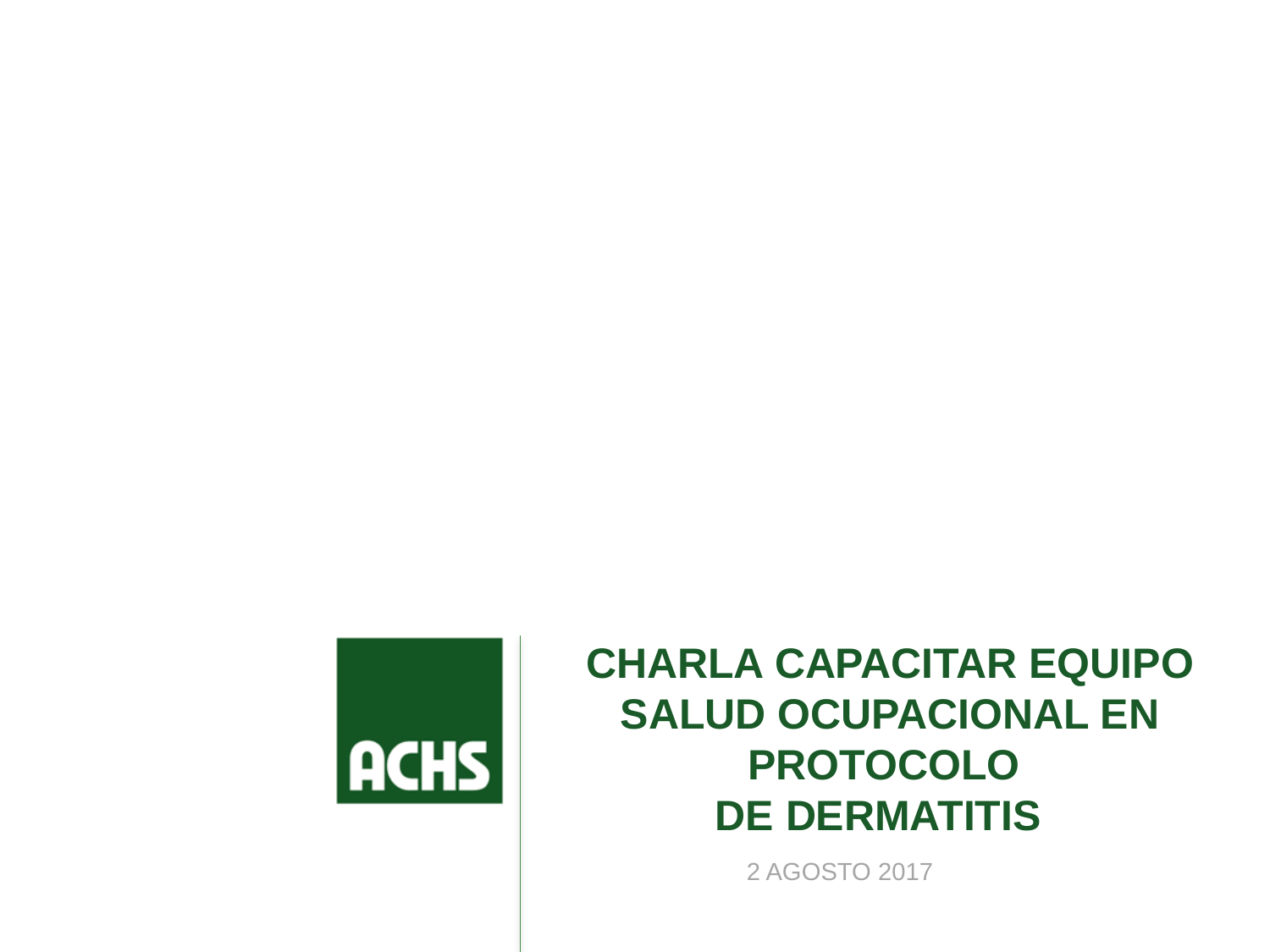

# CHARLA CAPACITAR EQUIPO SALUD OCUPACIONAL EN PROTOCOLO DE DERMATITIS
2 AGOSTO 2017